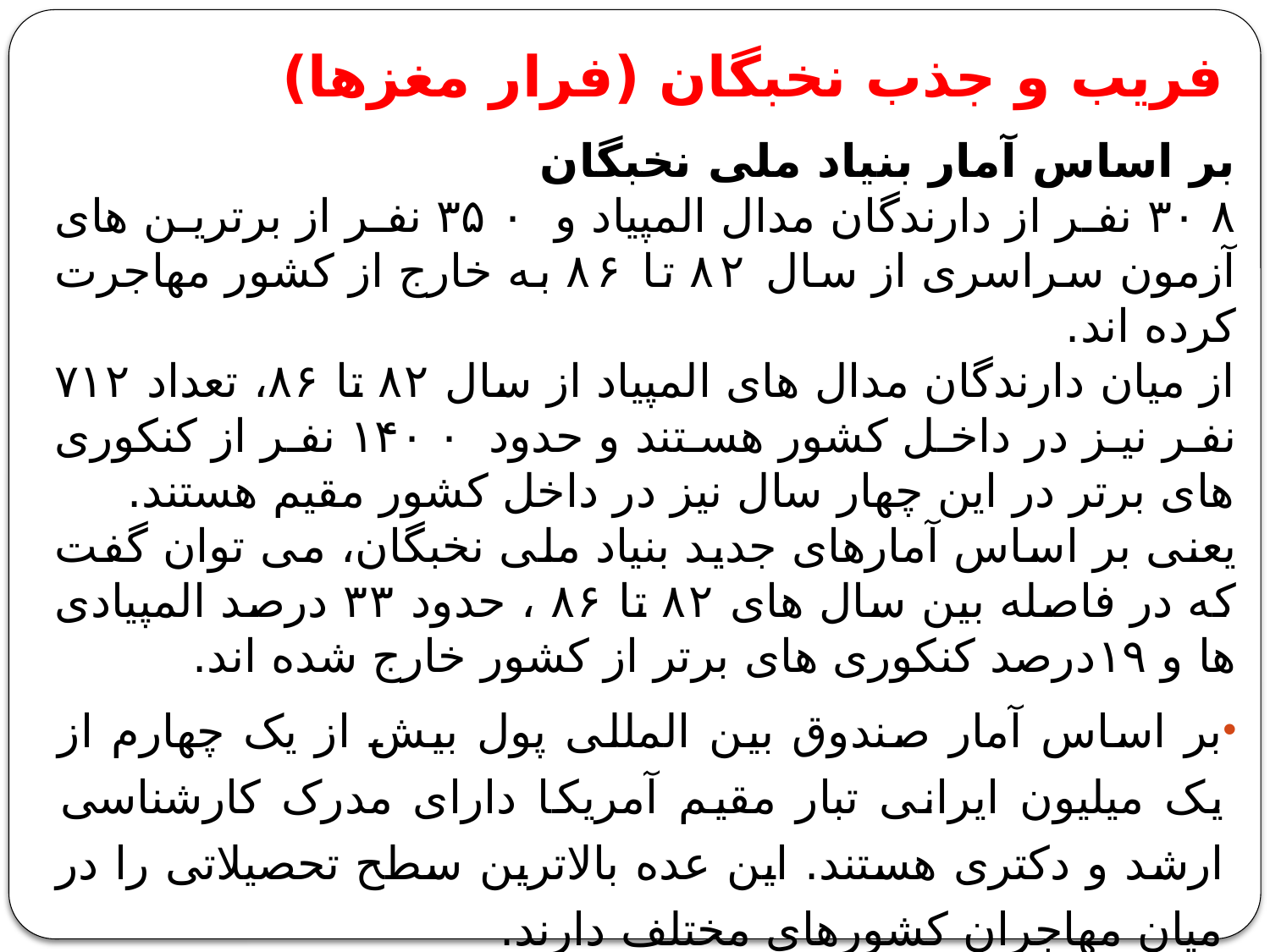

فریب و جذب نخبگان (فرار مغزها)

بر اساس آمار بنیاد ملی نخبگان
۳۰۸ نفر از دارندگان مدال المپیاد و ۳۵۰ نفر از برترین های آزمون سراسری از سال ۸۲ تا ۸۶ به خارج از کشور مهاجرت کرده اند.
از میان دارندگان مدال های المپیاد از سال ۸۲ تا ۸۶، تعداد ۷۱۲ نفر نیز در داخل کشور هستند و حدود ۱۴۰۰ نفر از کنکوری های برتر در این چهار سال نیز در داخل کشور مقیم هستند.
یعنی بر اساس آمارهای جدید بنیاد ملی نخبگان، می توان گفت که در فاصله بین سال های ۸۲ تا ۸۶ ، حدود ۳۳ درصد المپیادی ها و ۱۹درصد کنکوری های برتر از کشور خارج شده اند.
بر اساس آمار صندوق بین المللی پول بیش از یک چهارم از یک میلیون ایرانی تبار مقیم آمریکا دارای مدرک کارشناسی ارشد و دکتری هستند. این عده بالاترین سطح تحصیلاتی را در میان مهاجران کشورهای مختلف دارند.
دولت آمریکا برای خارج کردن ایرانیان نخبه هر ساله هزینه های سنگینی پرداخت می کند و حقوق و مزایای بیشتری به این گروه پرداخت می کند تا جمهوری اسلامی را                      از دانش محروم کند.